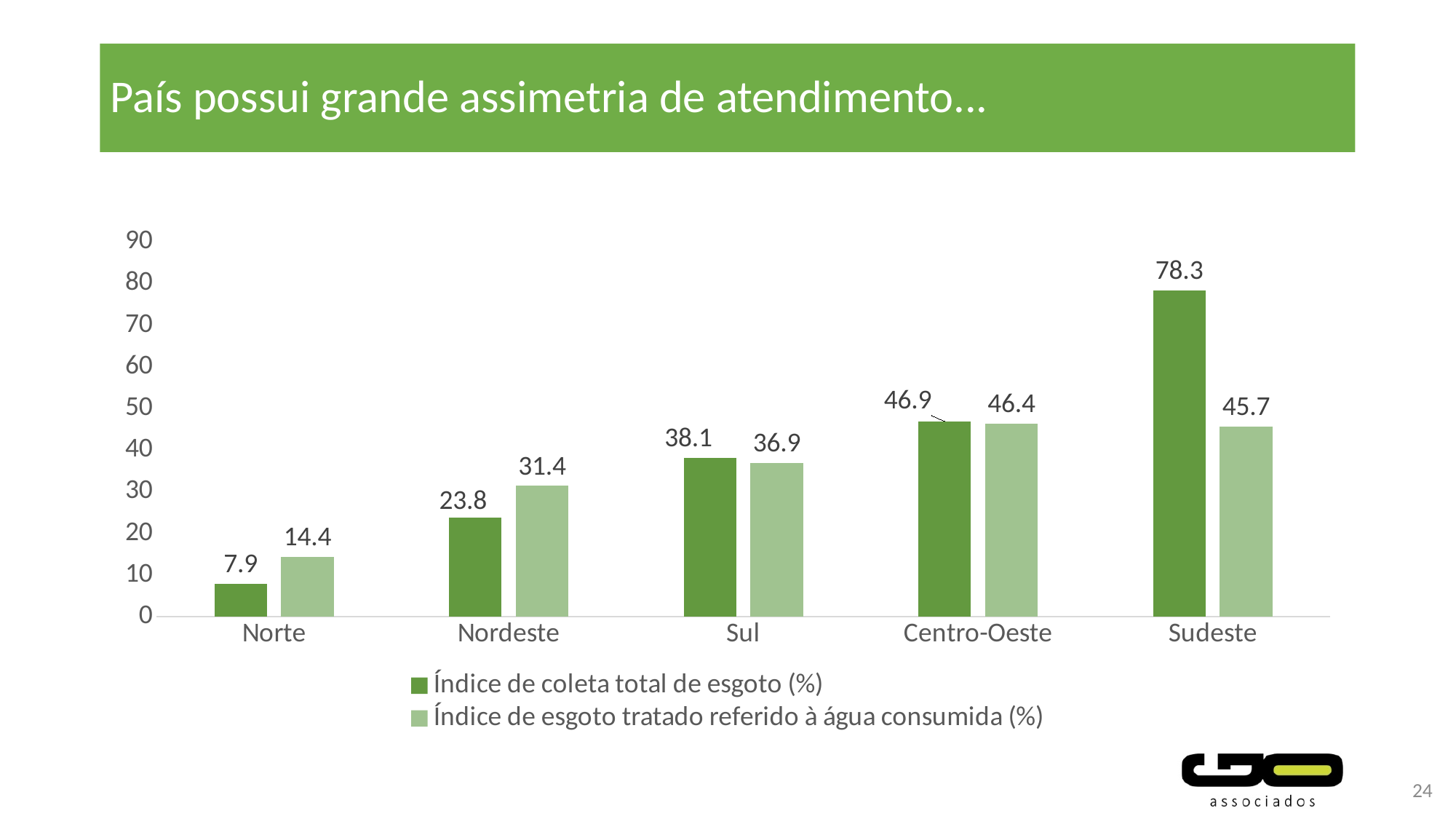

# País possui grande assimetria de atendimento...

### Chart

| Category | Índice de coleta total de esgoto (%) | Índice de esgoto tratado referido à água consumida (%) |
|---|---|---|
| Norte | 7.9 | 14.4 |
| Nordeste | 23.8 | 31.4 |
| Sul | 38.1 | 36.9 |
| Centro-Oeste | 46.9 | 46.4 |
| Sudeste | 78.3 | 45.7 |
24